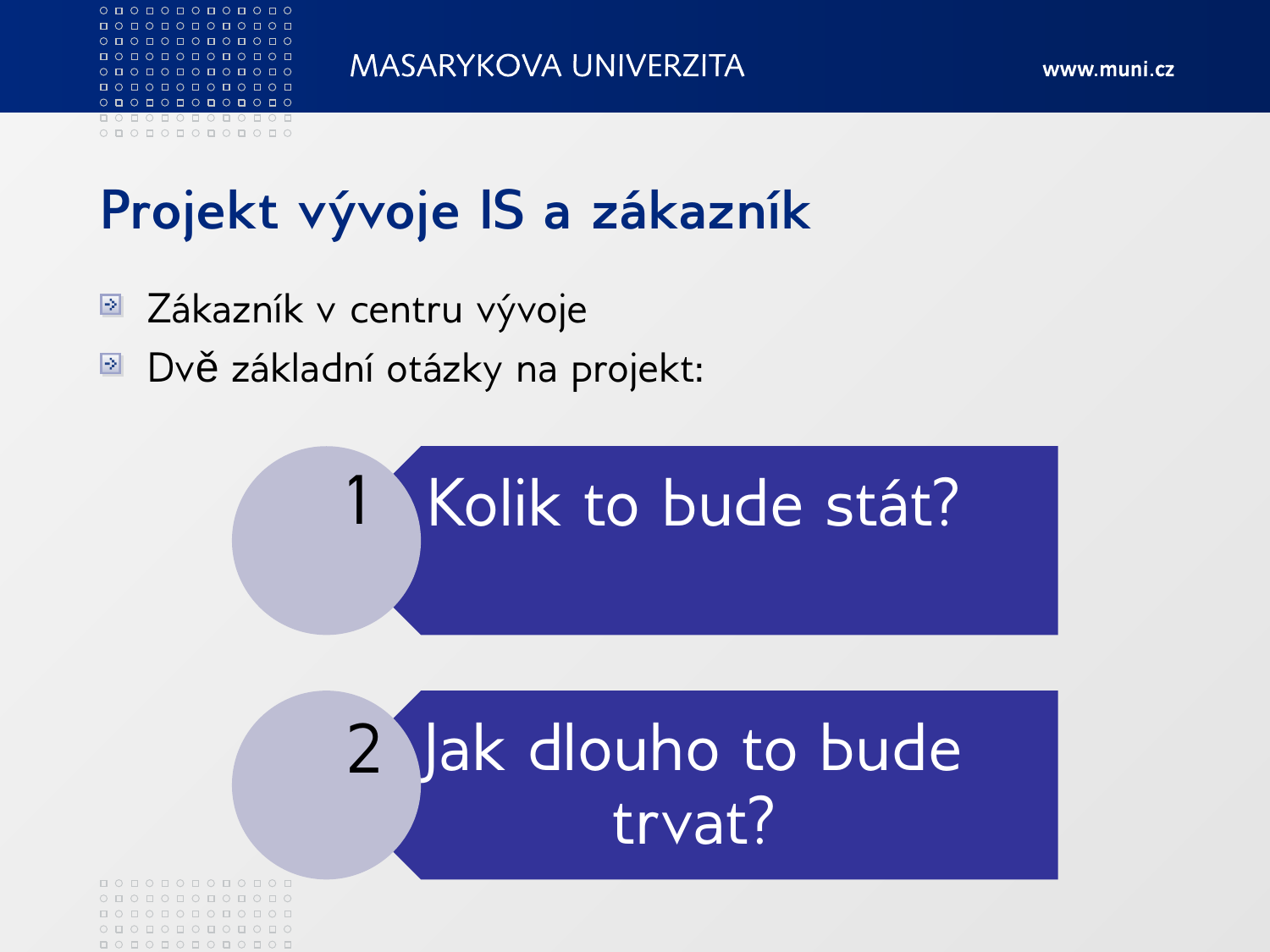

# Projekt vývoje IS a zákazník
Zákazník v centru vývoje
Dvě základní otázky na projekt:

Kolik to bude stát?
Jak dlouho to bude trvat?
1
2